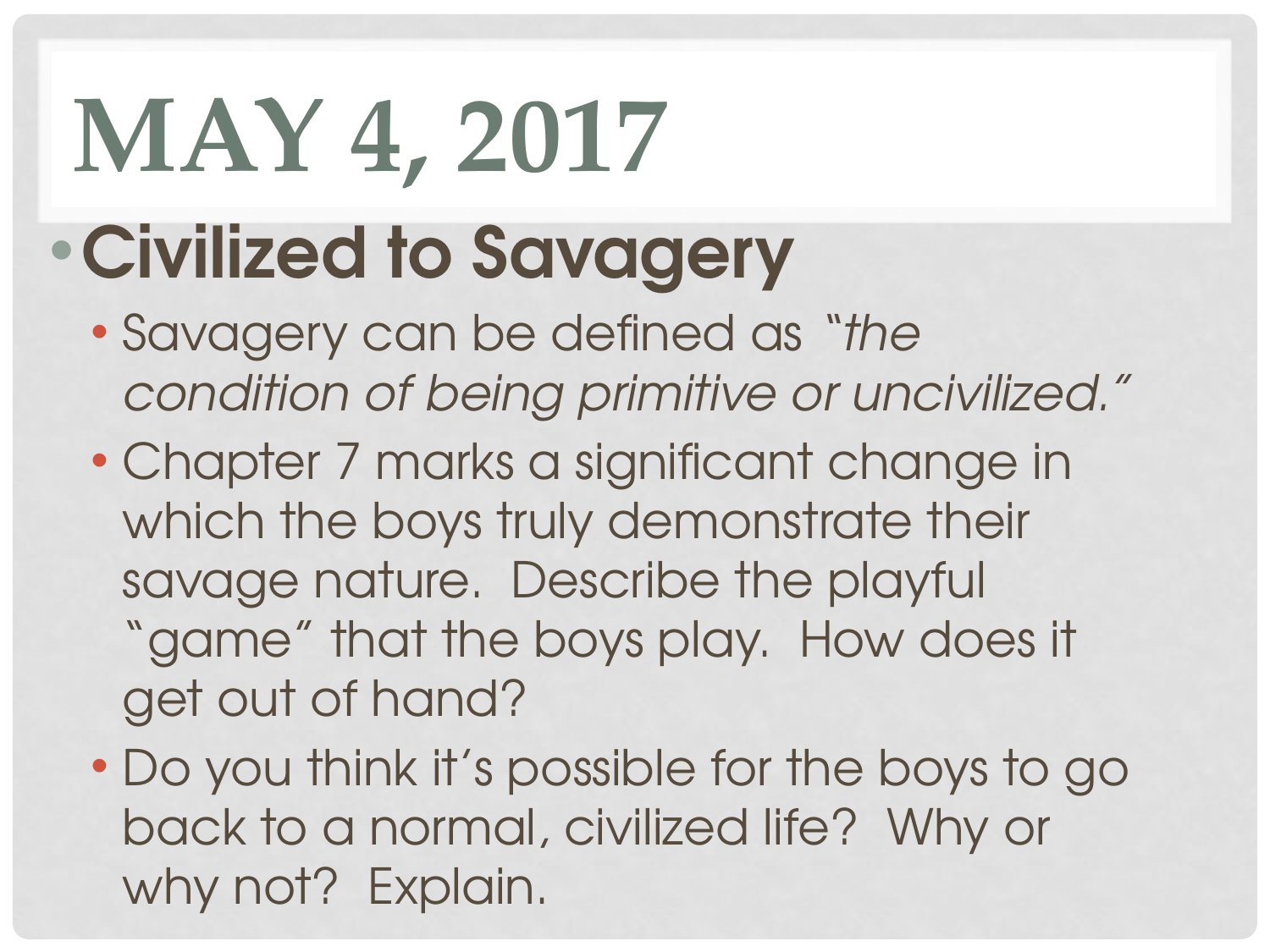

# May 4, 2017
Civilized to Savagery
Savagery can be defined as “the condition of being primitive or uncivilized.”
Chapter 7 marks a significant change in which the boys truly demonstrate their savage nature.  Describe the playful “game” that the boys play.  How does it get out of hand?
Do you think it’s possible for the boys to go back to a normal, civilized life?  Why or why not?  Explain.